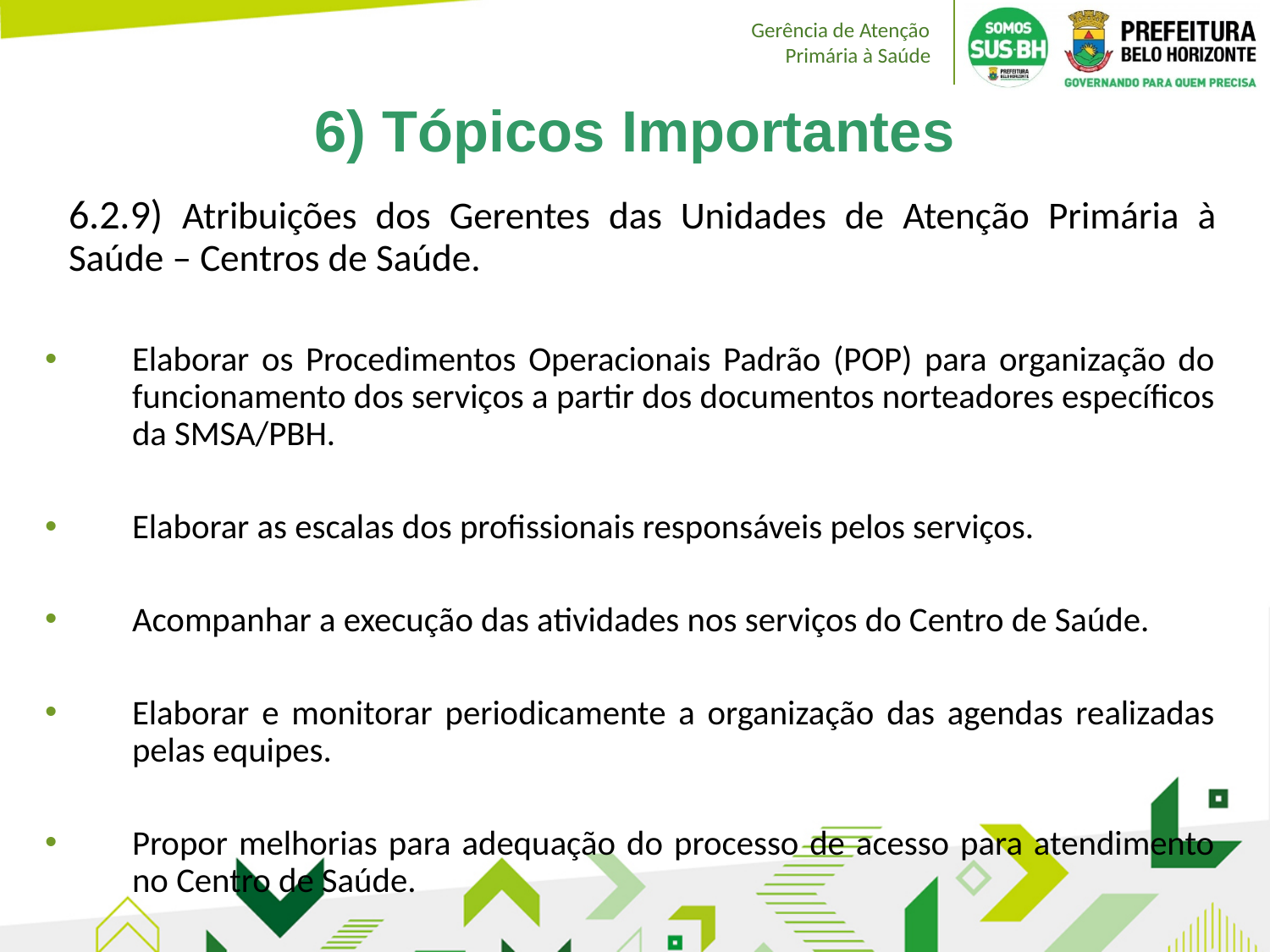

# 6) Tópicos Importantes
6.2.9) Atribuições dos Gerentes das Unidades de Atenção Primária à Saúde – Centros de Saúde.

Elaborar os Procedimentos Operacionais Padrão (POP) para organização do funcionamento dos serviços a partir dos documentos norteadores específicos da SMSA/PBH.

Elaborar as escalas dos profissionais responsáveis pelos serviços.

Acompanhar a execução das atividades nos serviços do Centro de Saúde.

Elaborar e monitorar periodicamente a organização das agendas realizadas pelas equipes.

Propor melhorias para adequação do processo de acesso para atendimento no Centro de Saúde.